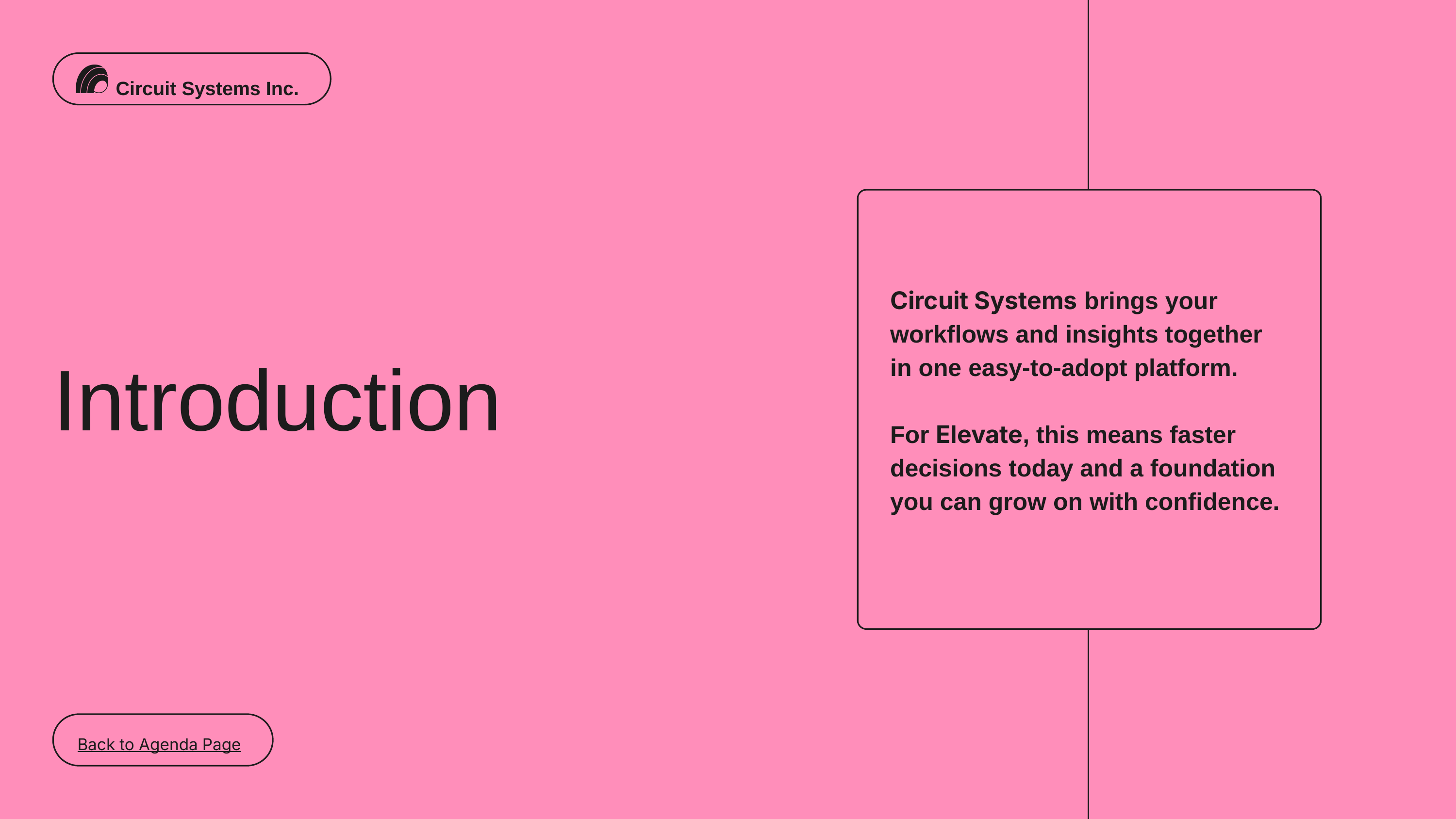

Circuit Systems Inc.

Circuit Systems brings your workflows and insights together in one easy-to-adopt platform.

For Elevate, this means faster decisions today and a foundation you can grow on with confidence.
Introduction

Back to Agenda Page